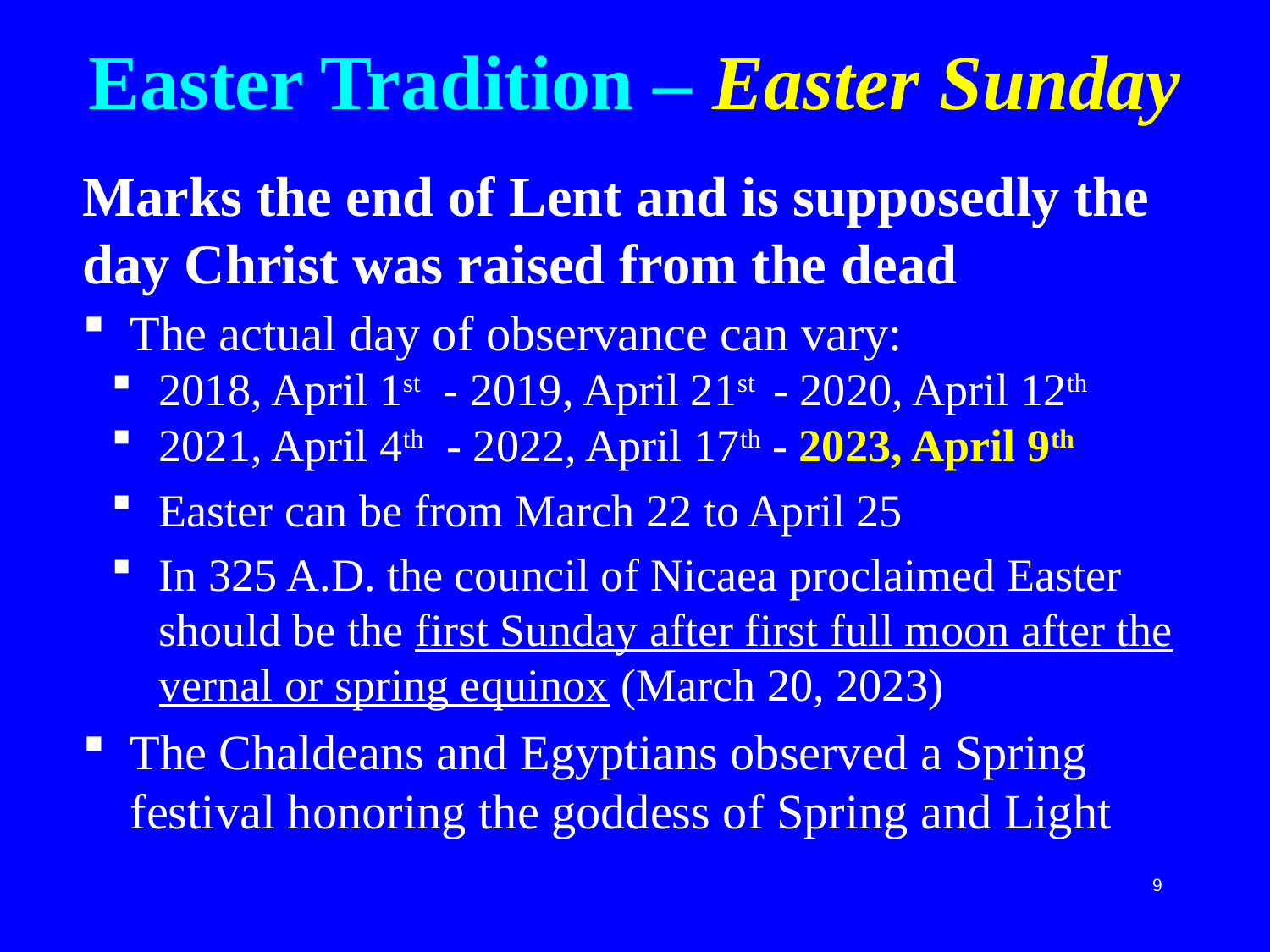

# Easter Tradition – Easter Sunday
Marks the end of Lent and is supposedly the day Christ was raised from the dead
The actual day of observance can vary:
2018, April 1st  - 2019, April 21st  - 2020, April 12th
2021, April 4th  - 2022, April 17th - 2023, April 9th
Easter can be from March 22 to April 25
In 325 A.D. the council of Nicaea proclaimed Easter should be the first Sunday after first full moon after the vernal or spring equinox (March 20, 2023)
The Chaldeans and Egyptians observed a Spring festival honoring the goddess of Spring and Light
9